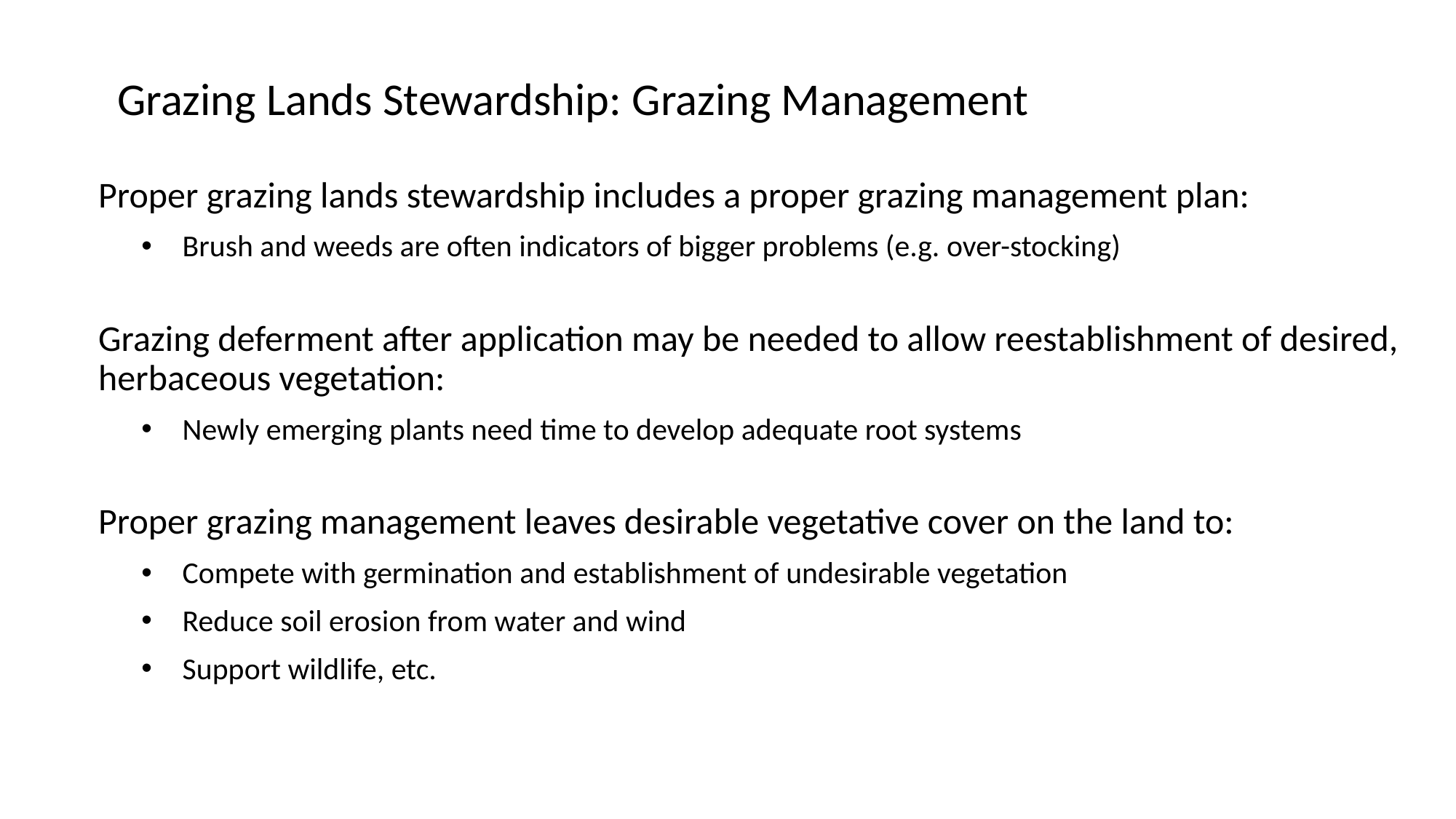

Grazing Lands Stewardship: Grazing Management
Proper grazing lands stewardship includes a proper grazing management plan:
Brush and weeds are often indicators of bigger problems (e.g. over-stocking)

Grazing deferment after application may be needed to allow reestablishment of desired, herbaceous vegetation:
Newly emerging plants need time to develop adequate root systems

Proper grazing management leaves desirable vegetative cover on the land to:
Compete with germination and establishment of undesirable vegetation
Reduce soil erosion from water and wind
Support wildlife, etc.